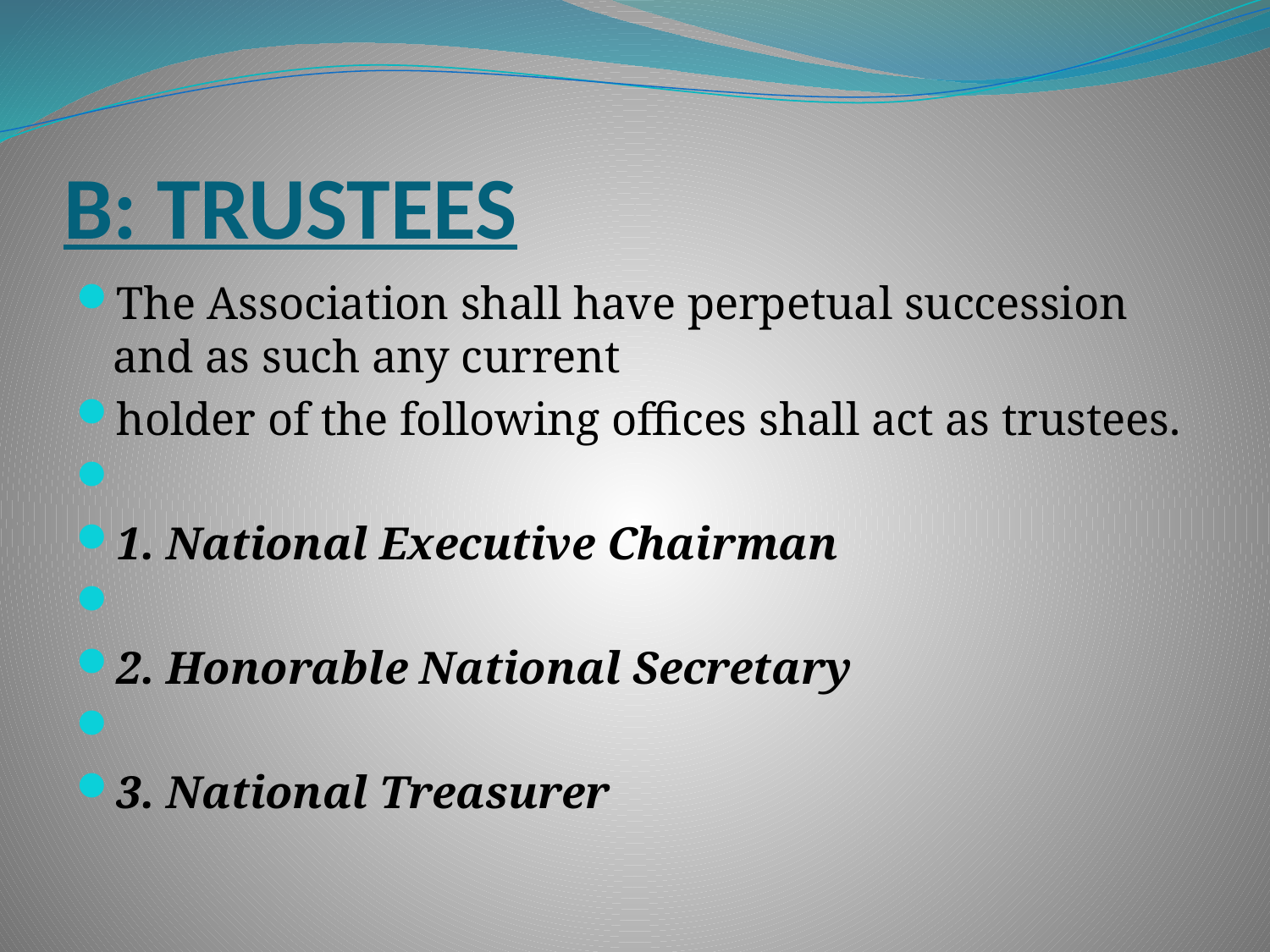

# B: TRUSTEES
The Association shall have perpetual succession and as such any current
holder of the following offices shall act as trustees.

1. National Executive Chairman

2. Honorable National Secretary

3. National Treasurer